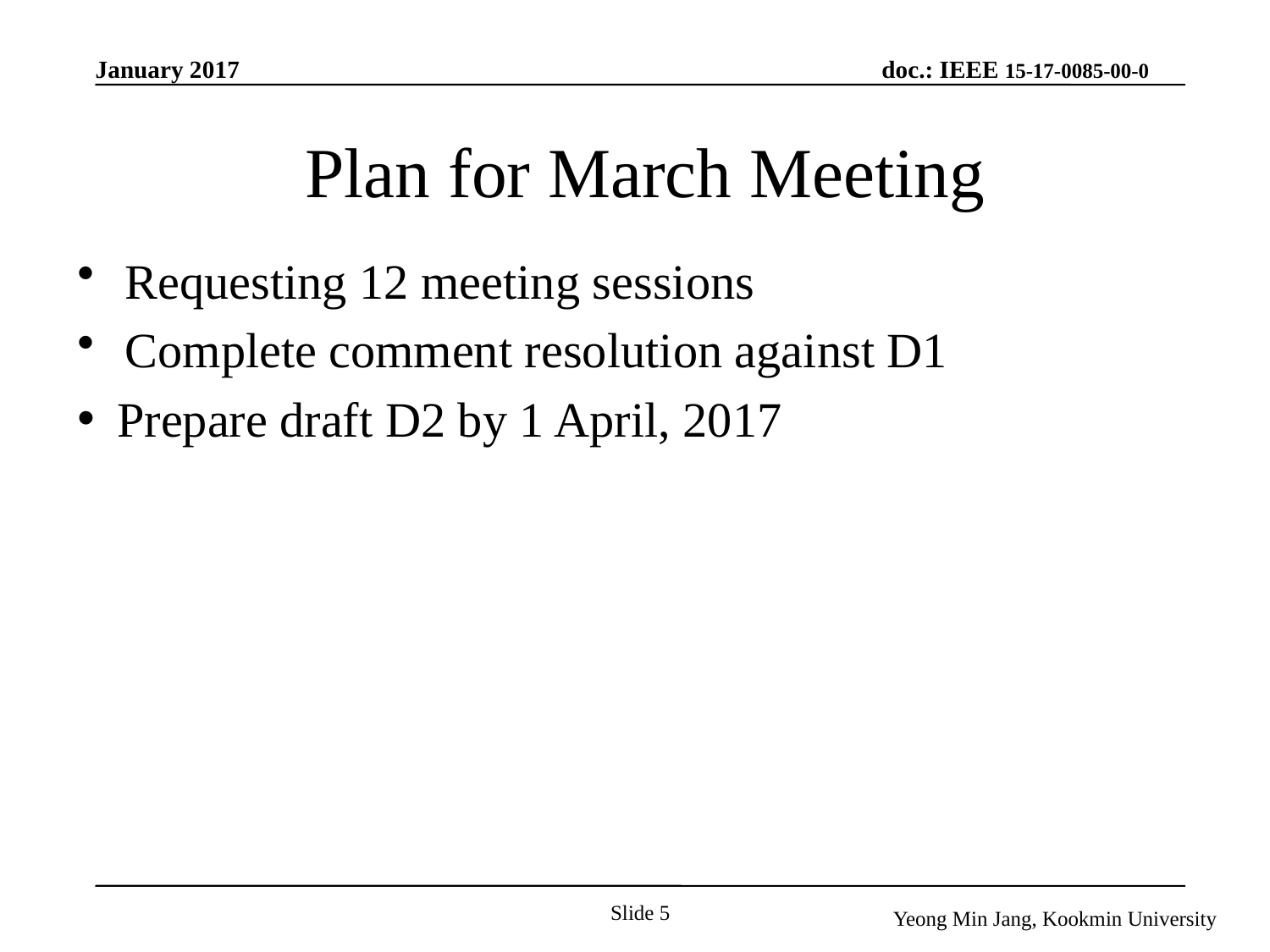

# Plan for March Meeting
Requesting 12 meeting sessions
Complete comment resolution against D1
Prepare draft D2 by 1 April, 2017

Slide 5